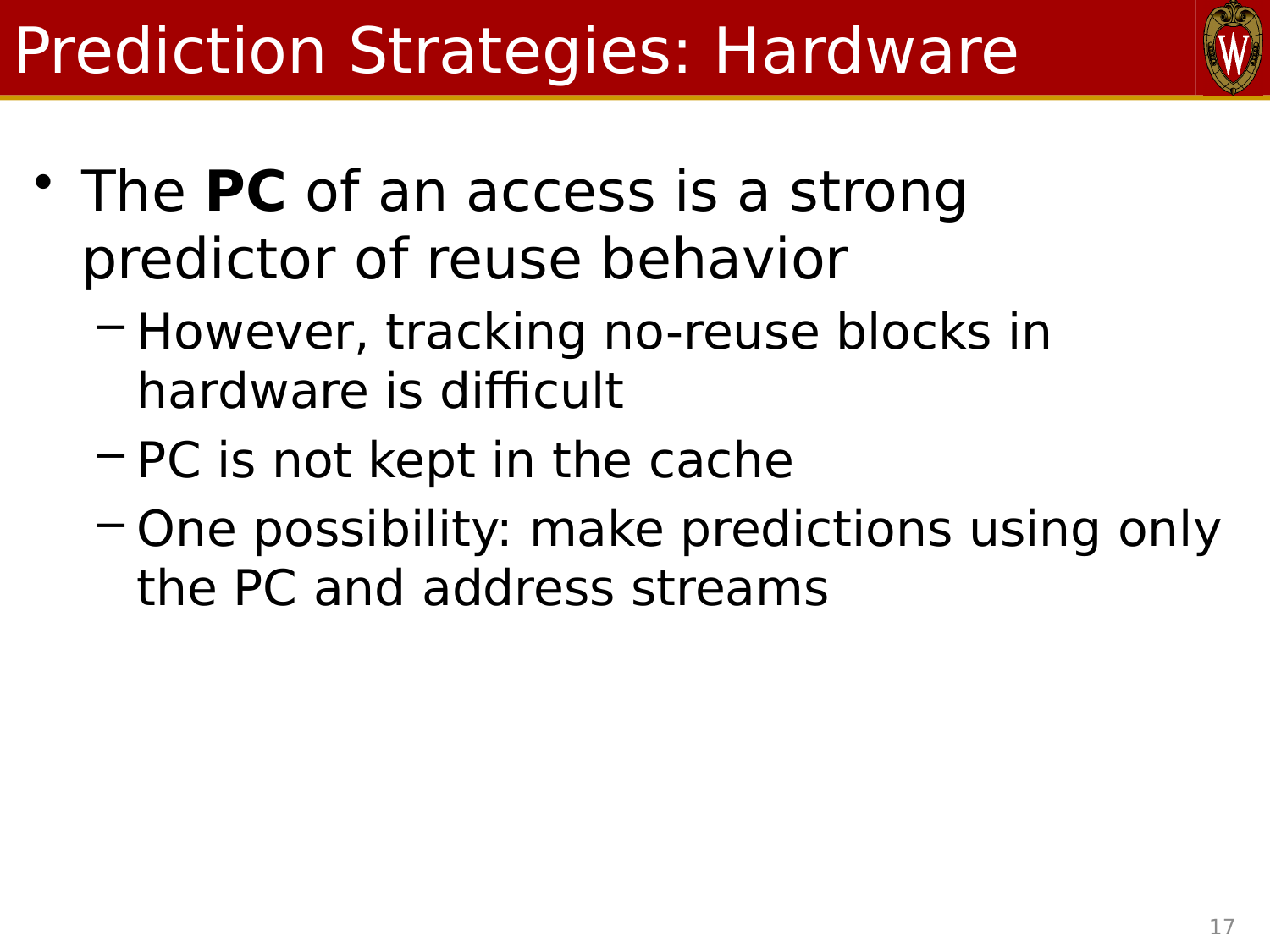

# Prediction Strategies: Hardware
The PC of an access is a strong predictor of reuse behavior
However, tracking no-reuse blocks in hardware is difficult
PC is not kept in the cache
One possibility: make predictions using only the PC and address streams
17